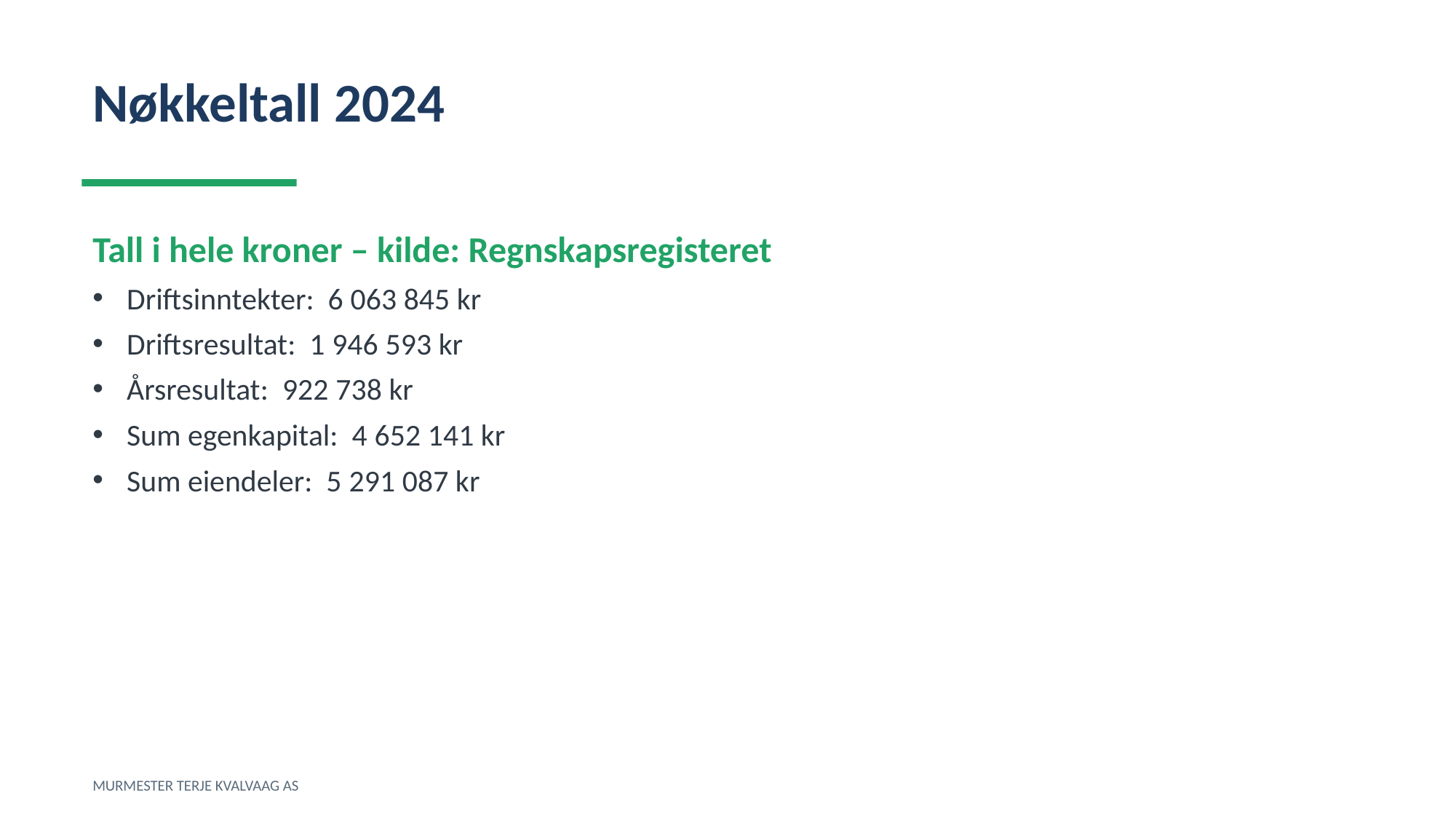

Nøkkeltall 2024

Tall i hele kroner – kilde: Regnskapsregisteret
Driftsinntekter:  6 063 845 kr
Driftsresultat:  1 946 593 kr
Årsresultat:  922 738 kr
Sum egenkapital:  4 652 141 kr
Sum eiendeler:  5 291 087 kr
MURMESTER TERJE KVALVAAG AS